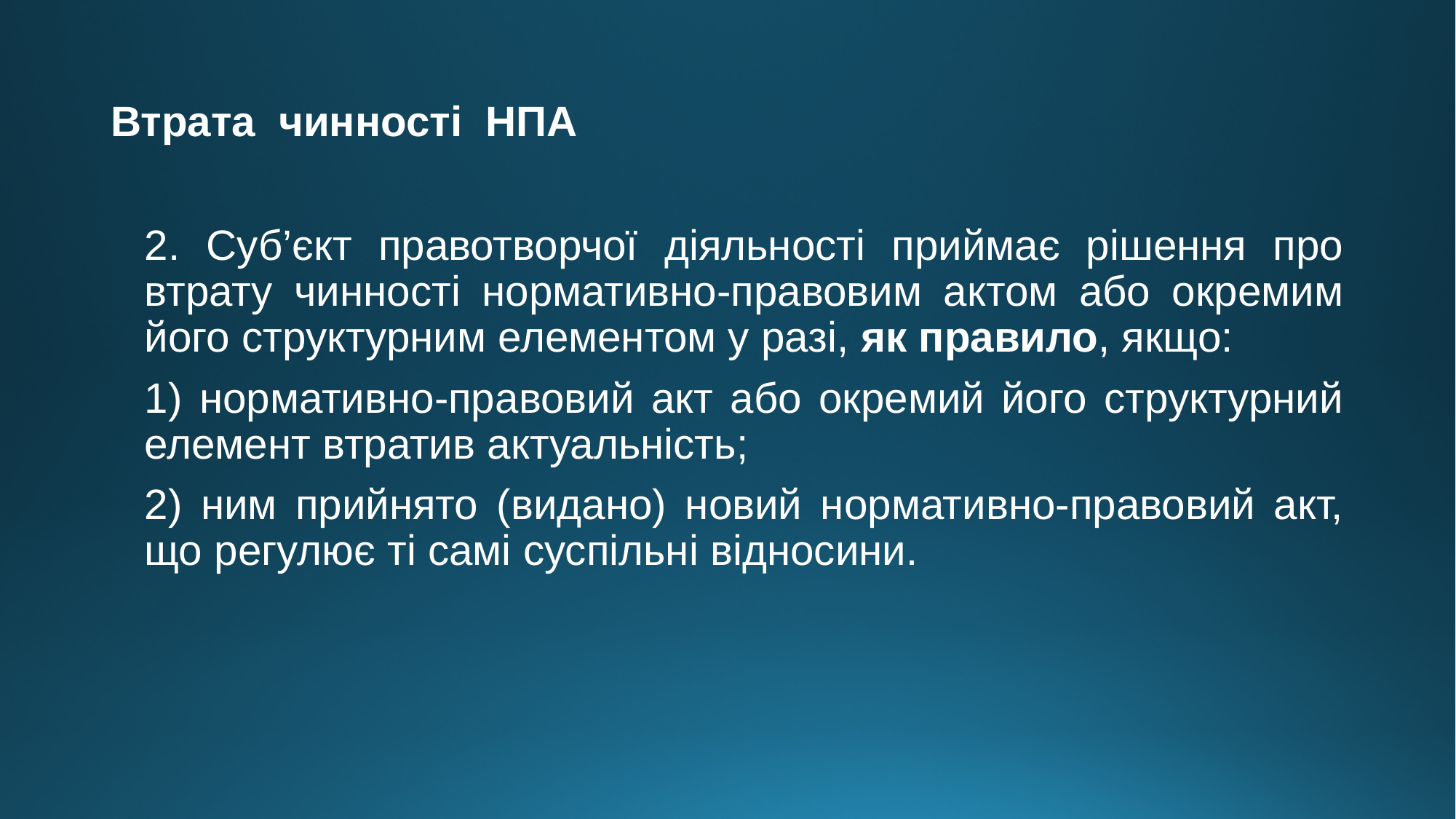

# Втрата  чинності  НПА
2. Суб’єкт правотворчої діяльності приймає рішення про втрату чинності нормативно-правовим актом або окремим його структурним елементом у разі, як правило, якщо:
1) нормативно-правовий акт або окремий його структурний елемент втратив актуальність;
2) ним прийнято (видано) новий нормативно-правовий акт, що регулює ті самі суспільні відносини.